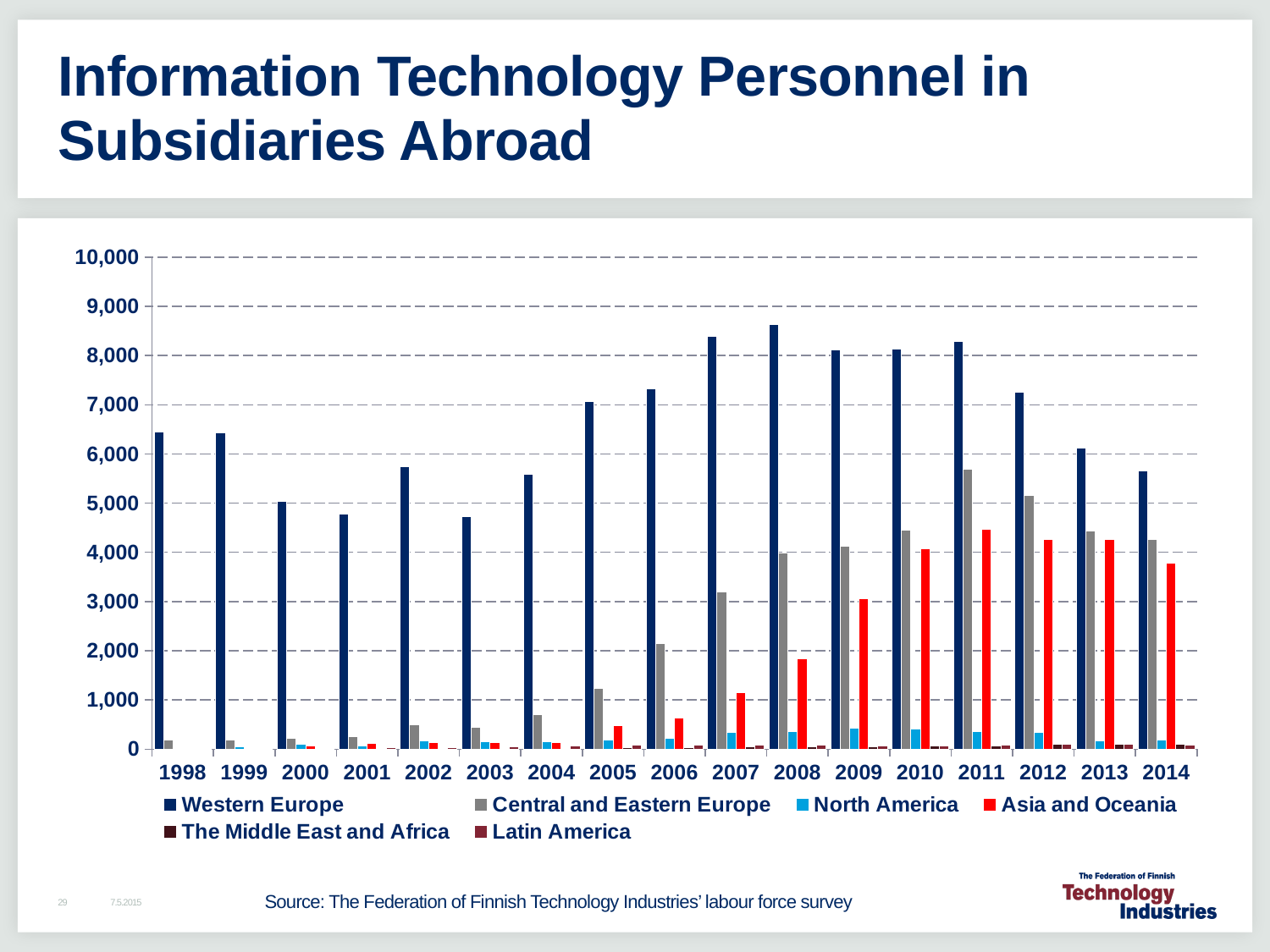

# Information Technology Personnel in Subsidiaries Abroad

### Chart

| Category | Western Europe  | Central and Eastern Europe | North America | Asia and Oceania | The Middle East and Africa | Latin America |
|---|---|---|---|---|---|---|
| 1998 | 6445.0 | 185.0 | 19.0 | 2.0 | 0.0 | 0.0 |
| 1999 | 6430.0 | 182.0 | 40.0 | 14.0 | 0.0 | 0.0 |
| 2000 | 5027.0 | 217.0 | 95.0 | 62.0 | 0.0 | 0.0 |
| 2001 | 4772.0 | 247.0 | 60.0 | 118.0 | 10.0 | 36.0 |
| 2002 | 5732.0 | 495.0 | 173.0 | 135.0 | 13.0 | 38.0 |
| 2003 | 4722.0 | 442.0 | 159.0 | 125.0 | 13.0 | 44.0 |
| 2004 | 5582.0 | 702.0 | 153.0 | 142.0 | 18.0 | 66.0 |
| 2005 | 7059.0 | 1236.0 | 183.0 | 470.0 | 26.0 | 75.0 |
| 2006 | 7330.0 | 2141.0 | 215.0 | 634.0 | 29.0 | 77.0 |
| 2007 | 8396.0 | 3194.0 | 334.0 | 1153.0 | 39.0 | 80.0 |
| 2008 | 8628.0 | 3988.0 | 356.0 | 1836.0 | 44.0 | 82.0 |
| 2009 | 8106.0 | 4132.0 | 427.0 | 3063.0 | 46.0 | 66.0 |
| 2010 | 8126.0 | 4444.0 | 414.0 | 4070.0 | 59.0 | 60.0 |
| 2011 | 8292.0 | 5681.0 | 361.0 | 4473.0 | 62.0 | 76.0 |
| 2012 | 7254.0 | 5156.0 | 342.0 | 4258.0 | 101.0 | 91.0 |
| 2013 | 6121.0 | 4437.0 | 166.0 | 4269.0 | 92.0 | 96.0 |
| 2014 | 5648.0 | 4269.0 | 179.0 | 3783.0 | 102.0 | 85.0 |
Source: The Federation of Finnish Technology Industries’ labour force survey
7.5.2015
29